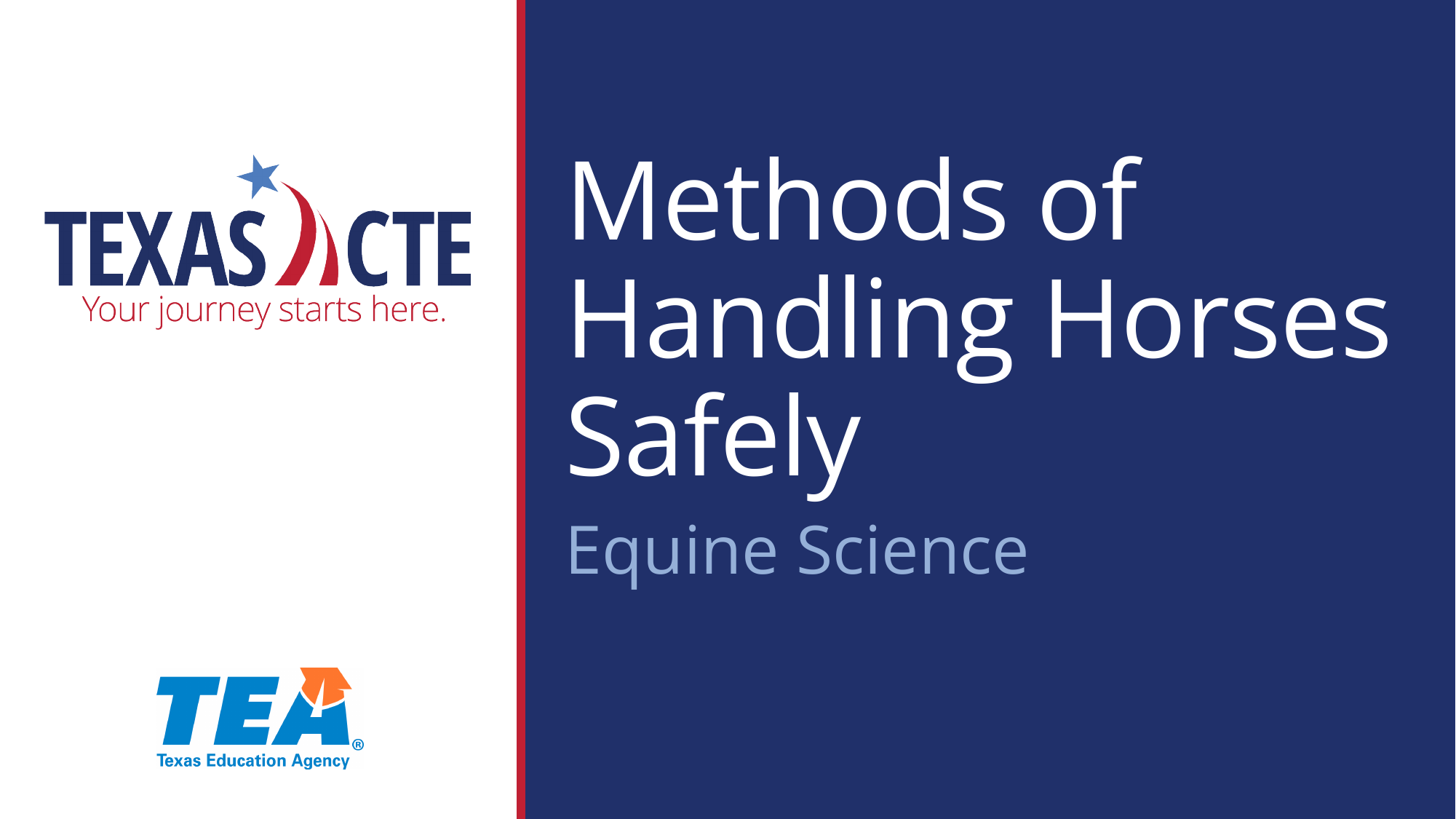

Methods of Handling Horses Safely
Equine Science